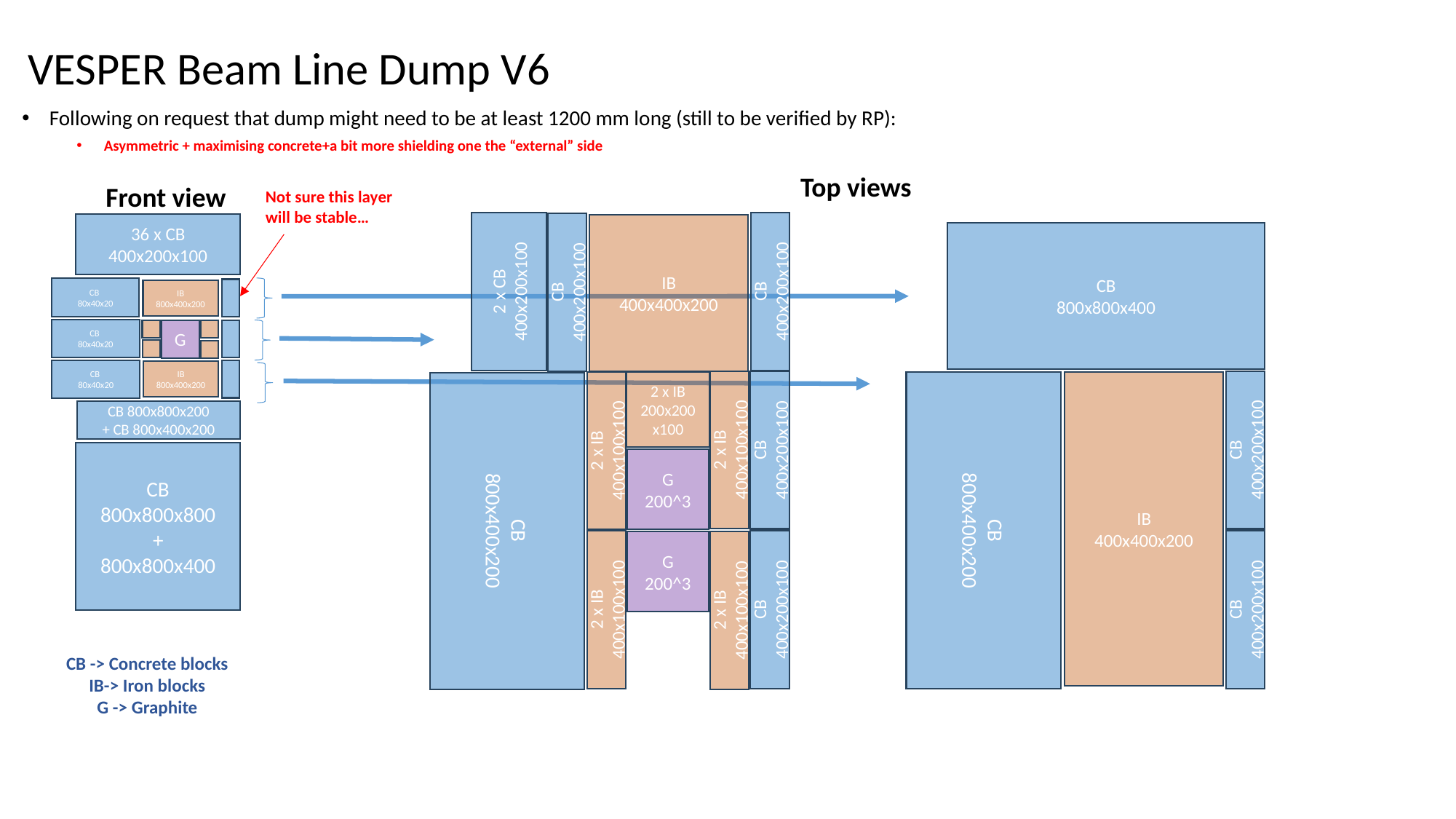

# VESPER Beam Line Dump V6
Following on request that dump might need to be at least 1200 mm long (still to be verified by RP):
Asymmetric + maximising concrete+a bit more shielding one the “external” side
Top views
Front view
Not sure this layer will be stable…
36 x CB
400x200x100
IB
400x400x200
CB
800x800x400
2 x CB
400x200x100
CB
400x200x100
CB
400x200x100

CB
80x40x20

IB
800x400x200
CB
80x40x20

G

CB
80x40x20
IB
800x400x200

2 x IB
200x200x100
IB
400x400x200
CB 800x800x200
+ CB 800x400x200
2 x IB
400x100x100
CB
400x200x100
CB
400x200x100
2 x IB
400x100x100
CB
800x800x800
+
800x800x400
G
200^3
CB
800x400x200
CB
800x400x200
G
200^3
(5)
2 x IB
400x100x100
CB
400x200x100
CB
400x200x100
2 x IB
400x100x100
(5)
CB -> Concrete blocks
IB-> Iron blocks
G -> Graphite